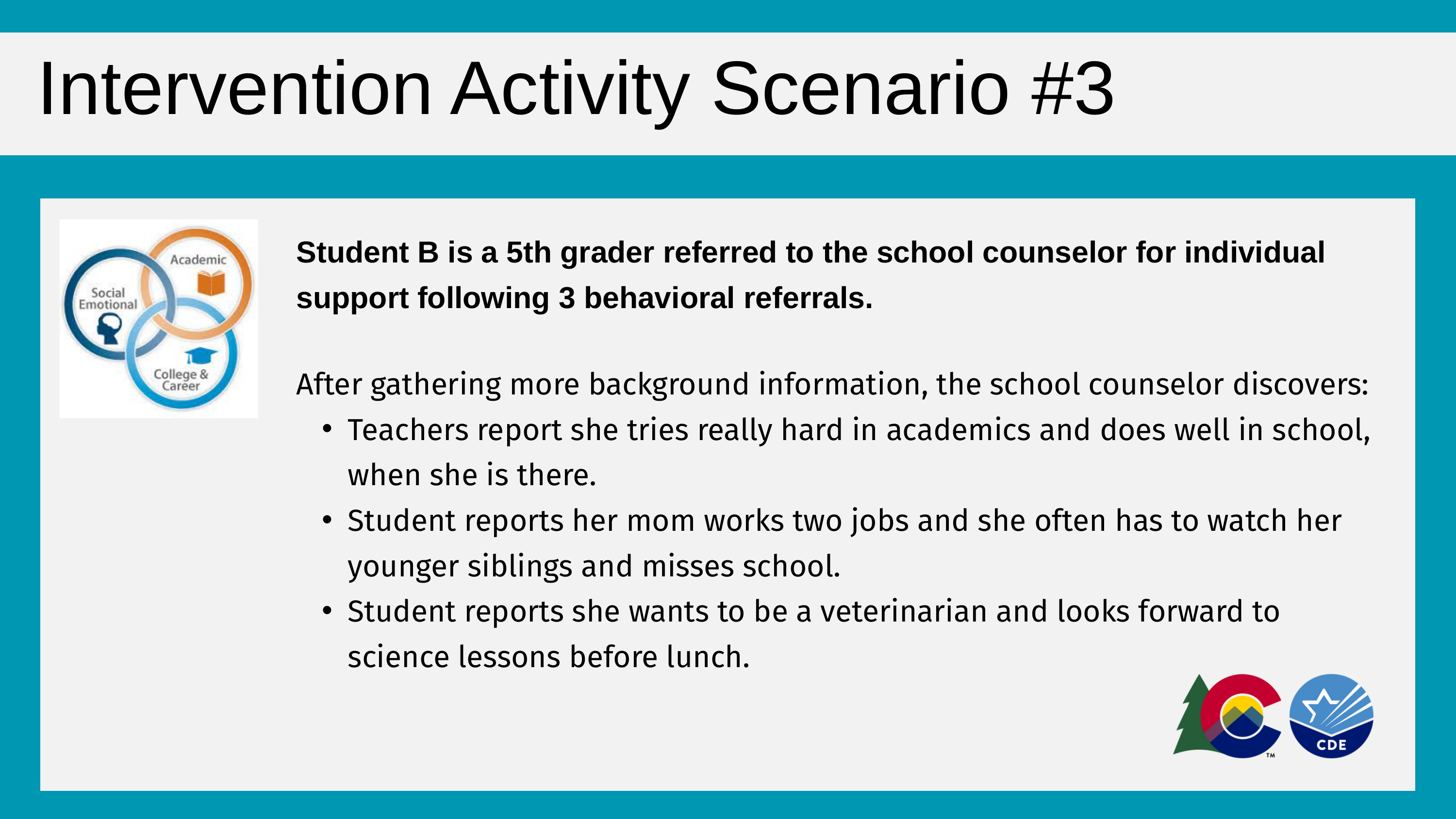

Intervention Activity Scenario #3

Student B is a 5th grader referred to the school counselor for individual support following 3 behavioral referrals.

After gathering more background information, the school counselor discovers:
Teachers report she tries really hard in academics and does well in school, when she is there.
Student reports her mom works two jobs and she often has to watch her younger siblings and misses school.
Student reports she wants to be a veterinarian and looks forward to science lessons before lunch.